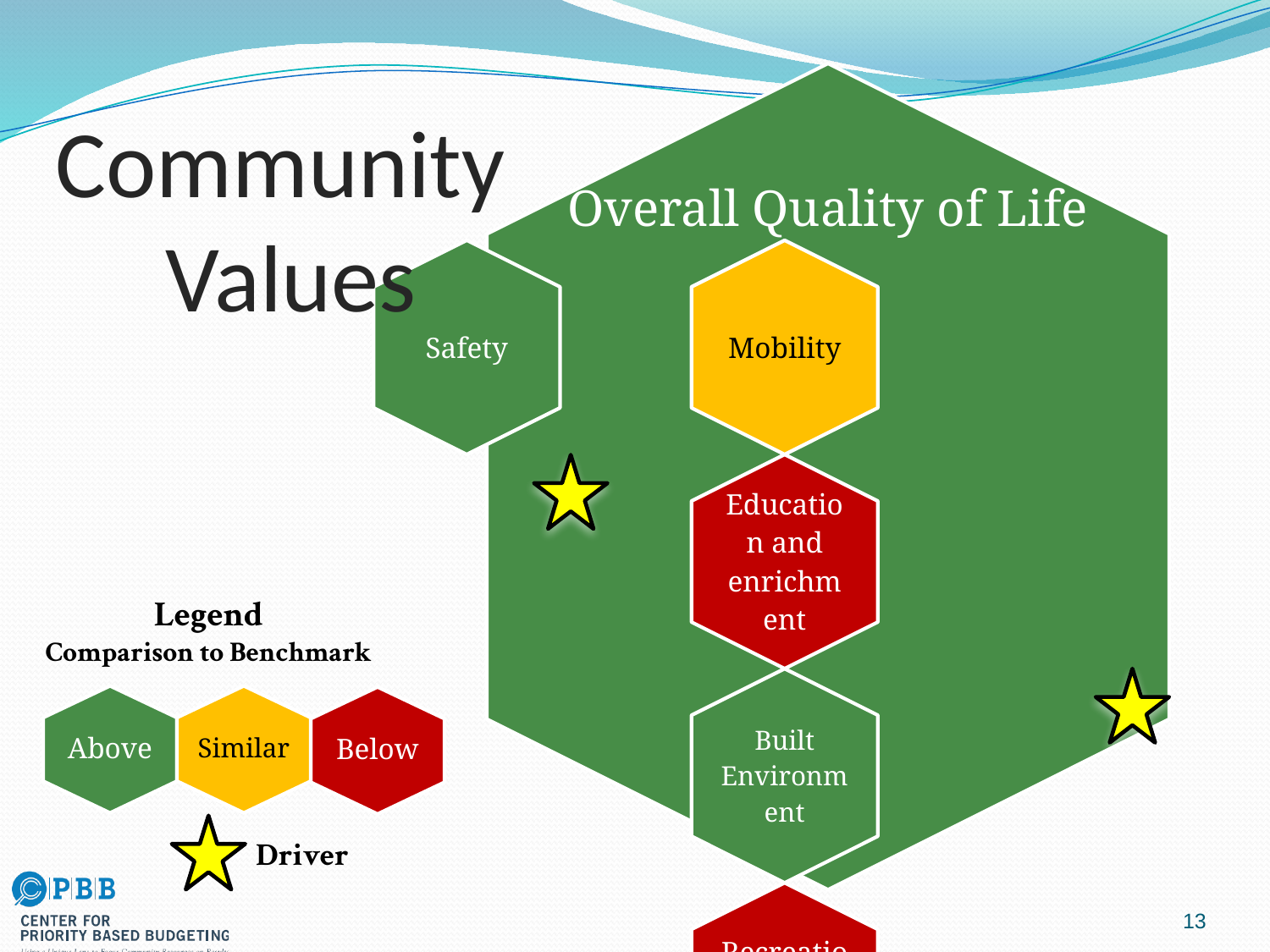

Overall Quality of Life
Community
Values
Mobility
Safety
Education and enrichment
Built Environment

Legend
Comparison to Benchmark

Above

Similar

Below

Driver
13